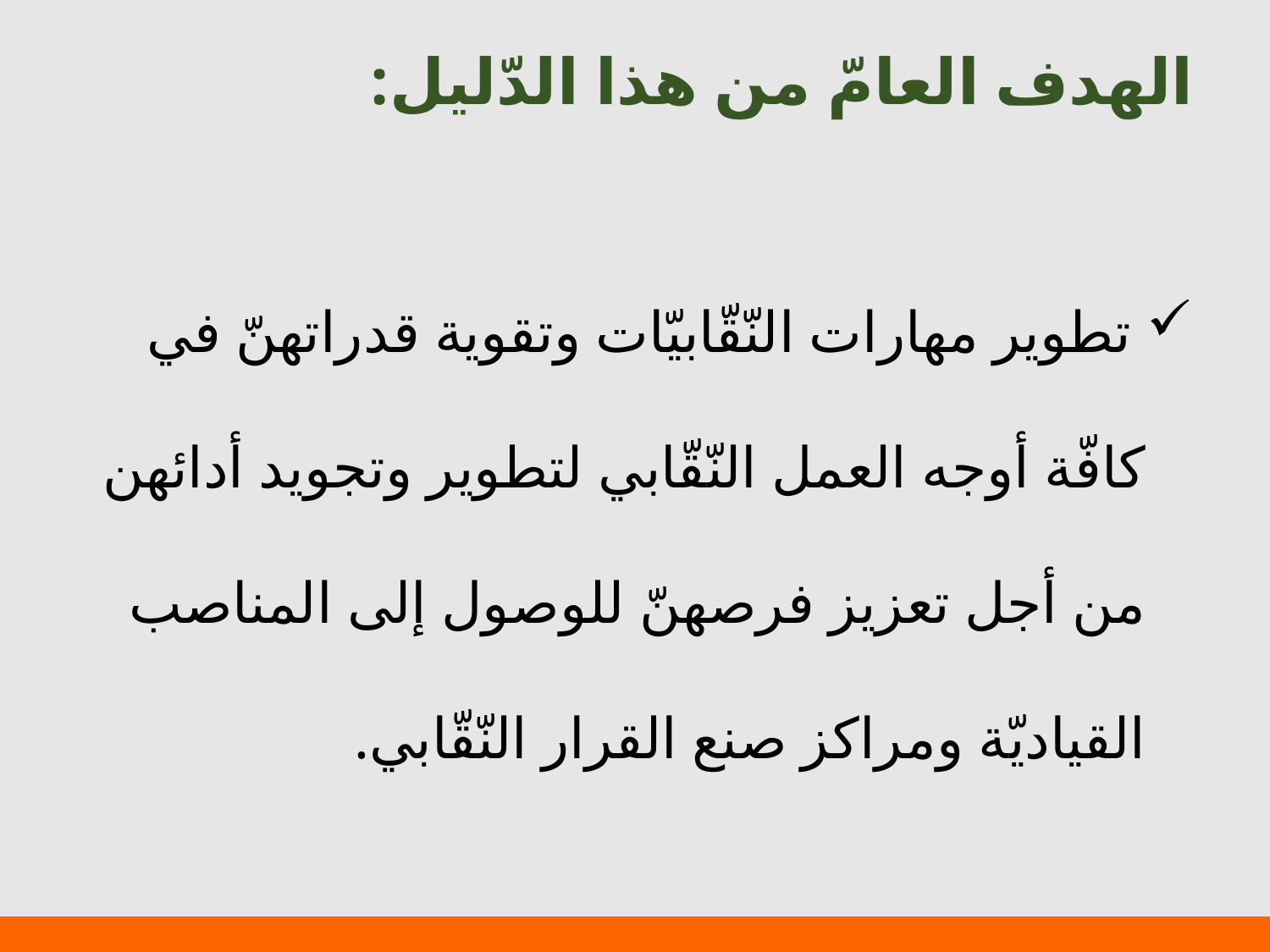

# الهدف العامّ من هذا الدّليل:
 تطوير مهارات النّقّابيّات وتقوية قدراتهنّ في كافّة أوجه العمل النّقّابي لتطوير وتجويد أدائهن من أجل تعزيز فرصهنّ للوصول إلى المناصب القياديّة ومراكز صنع القرار النّقّابي.